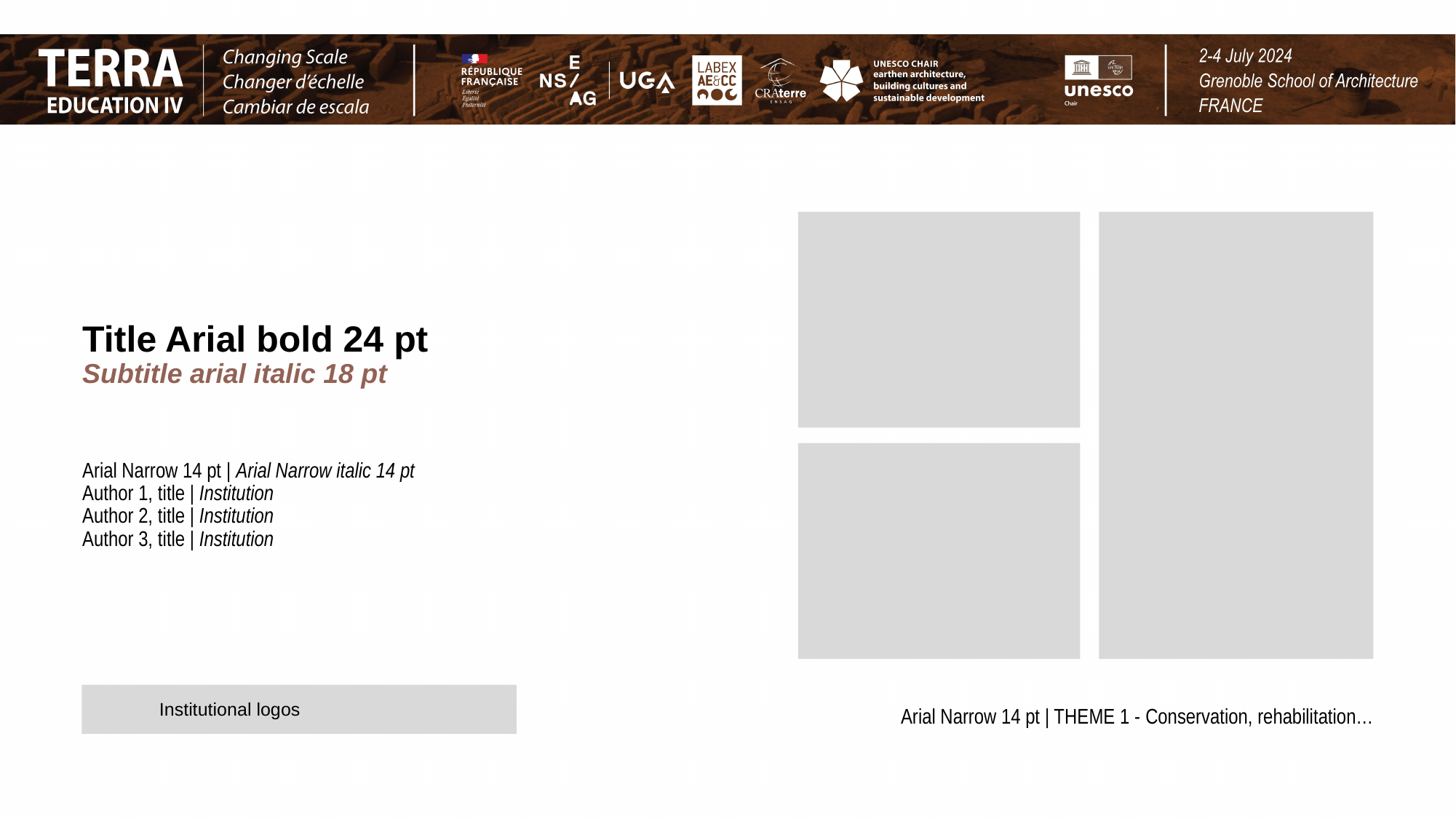

# Title Arial bold 24 pt Subtitle arial italic 18 pt

Arial Narrow 14 pt | Arial Narrow italic 14 pt
Author 1, title | Institution
Author 2, title | Institution
Author 3, title | Institution

Institutional logos
Arial Narrow 14 pt | THEME 1 - Conservation, rehabilitation…